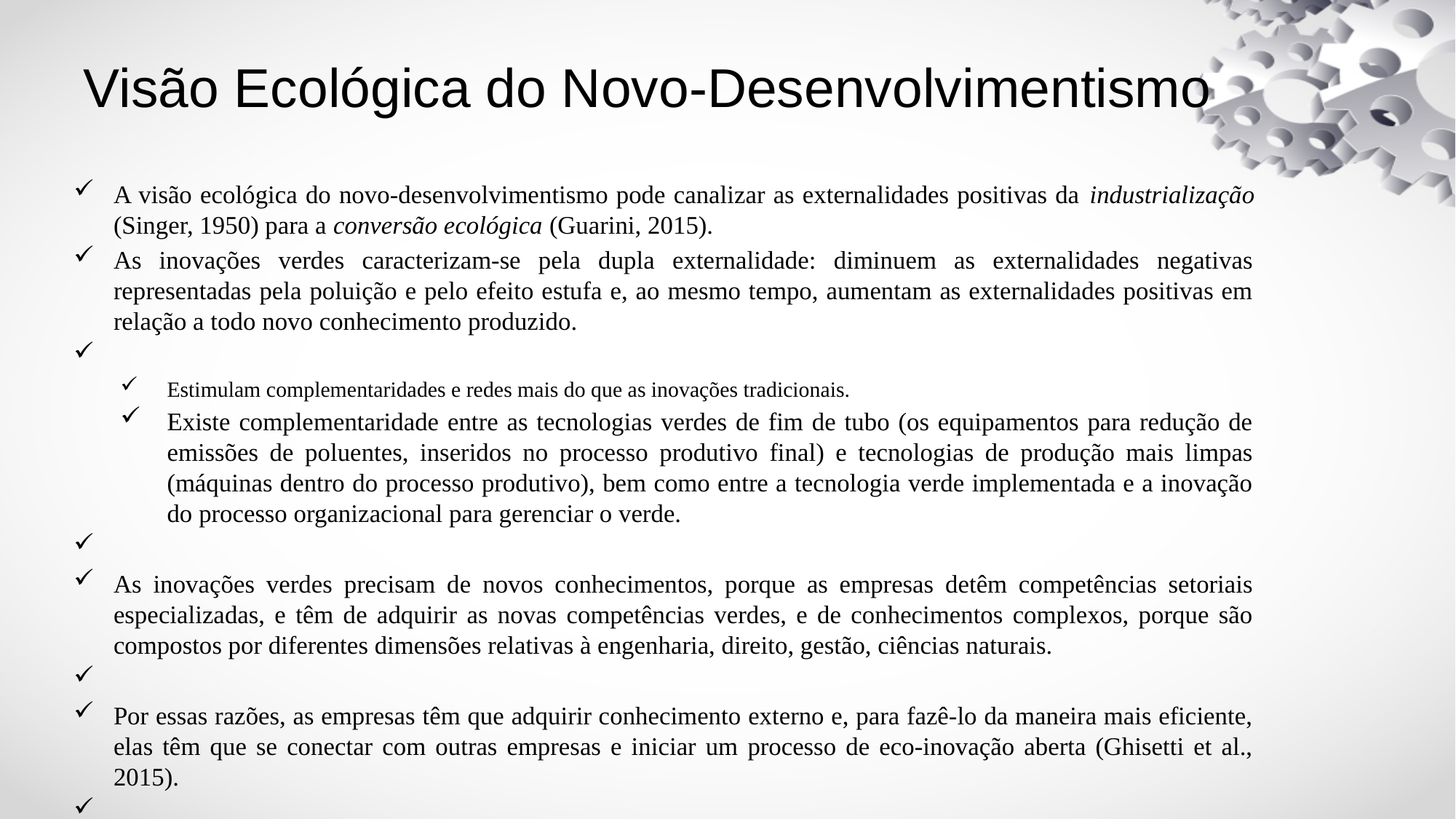

# Visão Ecológica do Novo-Desenvolvimentismo

A visão ecológica do novo-desenvolvimentismo pode canalizar as externalidades positivas da industrialização (Singer, 1950) para a conversão ecológica (Guarini, 2015).
As inovações verdes caracterizam-se pela dupla externalidade: diminuem as externalidades negativas representadas pela poluição e pelo efeito estufa e, ao mesmo tempo, aumentam as externalidades positivas em relação a todo novo conhecimento produzido.

Estimulam complementaridades e redes mais do que as inovações tradicionais.
Existe complementaridade entre as tecnologias verdes de fim de tubo (os equipamentos para redução de emissões de poluentes, inseridos no processo produtivo final) e tecnologias de produção mais limpas (máquinas dentro do processo produtivo), bem como entre a tecnologia verde implementada e a inovação do processo organizacional para gerenciar o verde.

As inovações verdes precisam de novos conhecimentos, porque as empresas detêm competências setoriais especializadas, e têm de adquirir as novas competências verdes, e de conhecimentos complexos, porque são compostos por diferentes dimensões relativas à engenharia, direito, gestão, ciências naturais.

Por essas razões, as empresas têm que adquirir conhecimento externo e, para fazê-lo da maneira mais eficiente, elas têm que se conectar com outras empresas e iniciar um processo de eco-inovação aberta (Ghisetti et al., 2015).